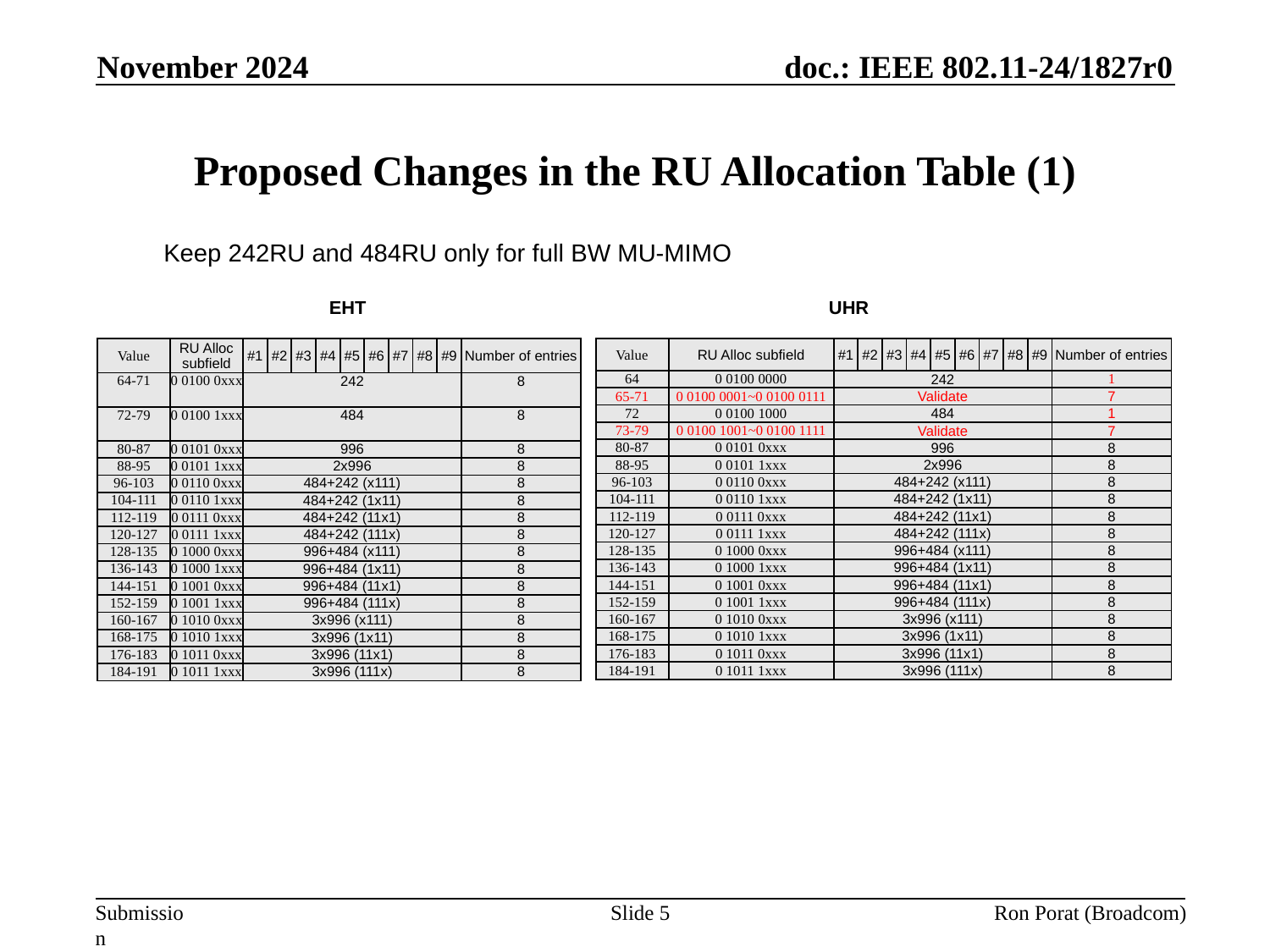

November 2024
# Proposed Changes in the RU Allocation Table (1)
Keep 242RU and 484RU only for full BW MU-MIMO

EHT
UHR
| Value | RU Alloc subfield | #1 | #2 | #3 | #4 | #5 | #6 | #7 | #8 | #9 | Number of entries |
| --- | --- | --- | --- | --- | --- | --- | --- | --- | --- | --- | --- |
| 64-71 | 0 0100 0xxx | 242 |  |  |  |  |  |  |  |  | 8 |
| 72-79 | 0 0100 1xxx | 484 |  |  |  |  |  |  |  |  | 8 |
| 80-87 | 0 0101 0xxx | 996 |  |  |  |  |  |  |  |  | 8 |
| 88-95 | 0 0101 1xxx | 2x996 |  |  |  |  |  |  |  |  | 8 |
| 96-103 | 0 0110 0xxx | 484+242 (x111) |  |  |  |  |  |  |  |  | 8 |
| 104-111 | 0 0110 1xxx | 484+242 (1x11) |  |  |  |  |  |  |  |  | 8 |
| 112-119 | 0 0111 0xxx | 484+242 (11x1) |  |  |  |  |  |  |  |  | 8 |
| 120-127 | 0 0111 1xxx | 484+242 (111x) |  |  |  |  |  |  |  |  | 8 |
| 128-135 | 0 1000 0xxx | 996+484 (x111) |  |  |  |  |  |  |  |  | 8 |
| 136-143 | 0 1000 1xxx | 996+484 (1x11) |  |  |  |  |  |  |  |  | 8 |
| 144-151 | 0 1001 0xxx | 996+484 (11x1) |  |  |  |  |  |  |  |  | 8 |
| 152-159 | 0 1001 1xxx | 996+484 (111x) |  |  |  |  |  |  |  |  | 8 |
| 160-167 | 0 1010 0xxx | 3x996 (x111) |  |  |  |  |  |  |  |  | 8 |
| 168-175 | 0 1010 1xxx | 3x996 (1x11) |  |  |  |  |  |  |  |  | 8 |
| 176-183 | 0 1011 0xxx | 3x996 (11x1) |  |  |  |  |  |  |  |  | 8 |
| 184-191 | 0 1011 1xxx | 3x996 (111x) |  |  |  |  |  |  |  |  | 8 |
| Value | RU Alloc subfield | #1 | #2 | #3 | #4 | #5 | #6 | #7 | #8 | #9 | Number of entries |
| --- | --- | --- | --- | --- | --- | --- | --- | --- | --- | --- | --- |
| 64 | 0 0100 0000 | 242 |  |  |  |  |  |  |  |  | 1 |
| 65-71 | 0 0100 0001~0 0100 0111 | Validate |  |  |  |  |  |  |  |  | 7 |
| 72 | 0 0100 1000 | 484 |  |  |  |  |  |  |  |  | 1 |
| 73-79 | 0 0100 1001~0 0100 1111 | Validate |  |  |  |  |  |  |  |  | 7 |
| 80-87 | 0 0101 0xxx | 996 |  |  |  |  |  |  |  |  | 8 |
| 88-95 | 0 0101 1xxx | 2x996 |  |  |  |  |  |  |  |  | 8 |
| 96-103 | 0 0110 0xxx | 484+242 (x111) |  |  |  |  |  |  |  |  | 8 |
| 104-111 | 0 0110 1xxx | 484+242 (1x11) |  |  |  |  |  |  |  |  | 8 |
| 112-119 | 0 0111 0xxx | 484+242 (11x1) |  |  |  |  |  |  |  |  | 8 |
| 120-127 | 0 0111 1xxx | 484+242 (111x) |  |  |  |  |  |  |  |  | 8 |
| 128-135 | 0 1000 0xxx | 996+484 (x111) |  |  |  |  |  |  |  |  | 8 |
| 136-143 | 0 1000 1xxx | 996+484 (1x11) |  |  |  |  |  |  |  |  | 8 |
| 144-151 | 0 1001 0xxx | 996+484 (11x1) |  |  |  |  |  |  |  |  | 8 |
| 152-159 | 0 1001 1xxx | 996+484 (111x) |  |  |  |  |  |  |  |  | 8 |
| 160-167 | 0 1010 0xxx | 3x996 (x111) |  |  |  |  |  |  |  |  | 8 |
| 168-175 | 0 1010 1xxx | 3x996 (1x11) |  |  |  |  |  |  |  |  | 8 |
| 176-183 | 0 1011 0xxx | 3x996 (11x1) |  |  |  |  |  |  |  |  | 8 |
| 184-191 | 0 1011 1xxx | 3x996 (111x) |  |  |  |  |  |  |  |  | 8 |
Slide 5
Ron Porat (Broadcom)